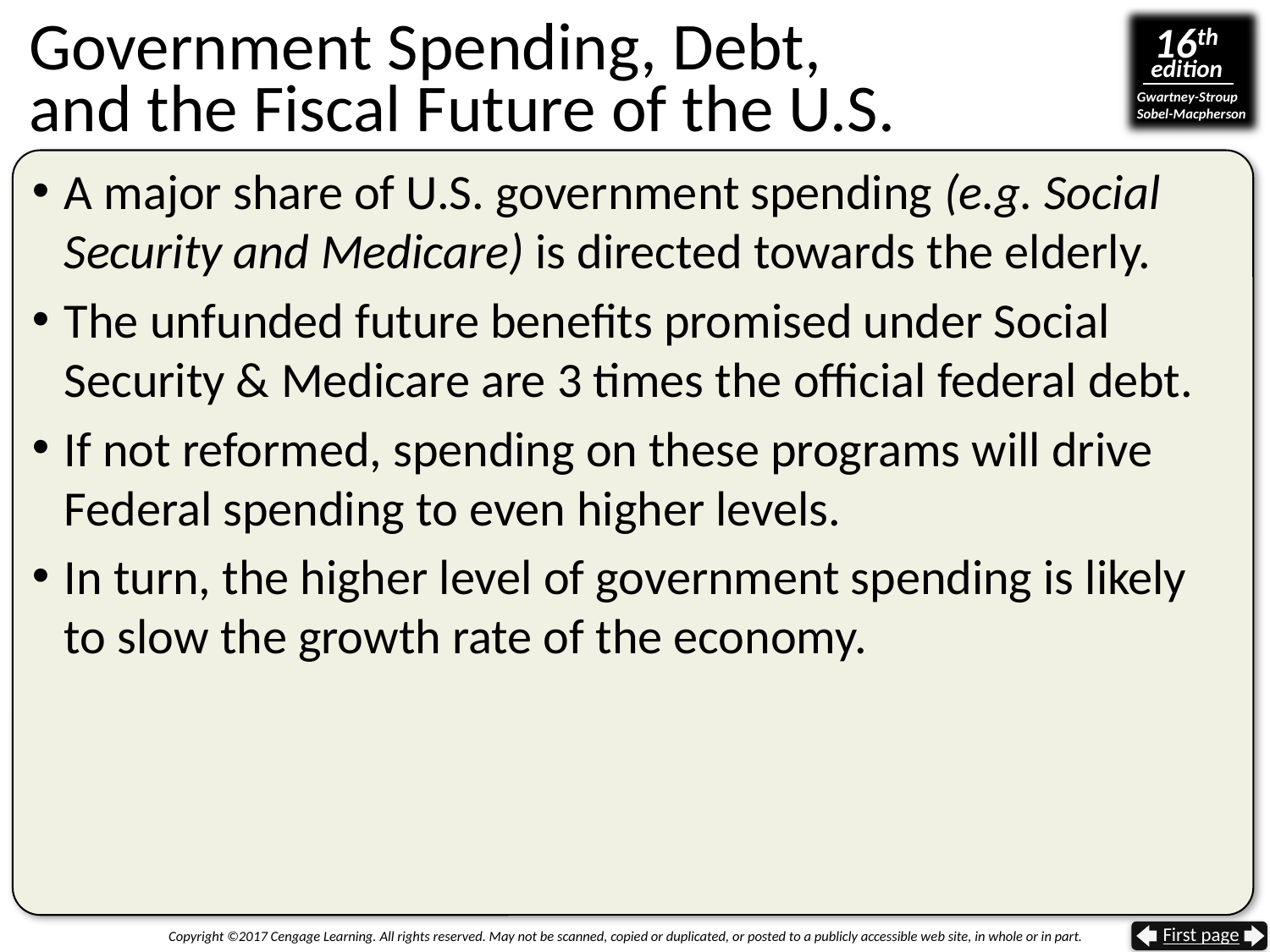

Government Spending, Debt,
and the Fiscal Future of the U.S.
A major share of U.S. government spending (e.g. Social Security and Medicare) is directed towards the elderly.
The unfunded future benefits promised under Social Security & Medicare are 3 times the official federal debt.
If not reformed, spending on these programs will drive Federal spending to even higher levels.
In turn, the higher level of government spending is likely to slow the growth rate of the economy.